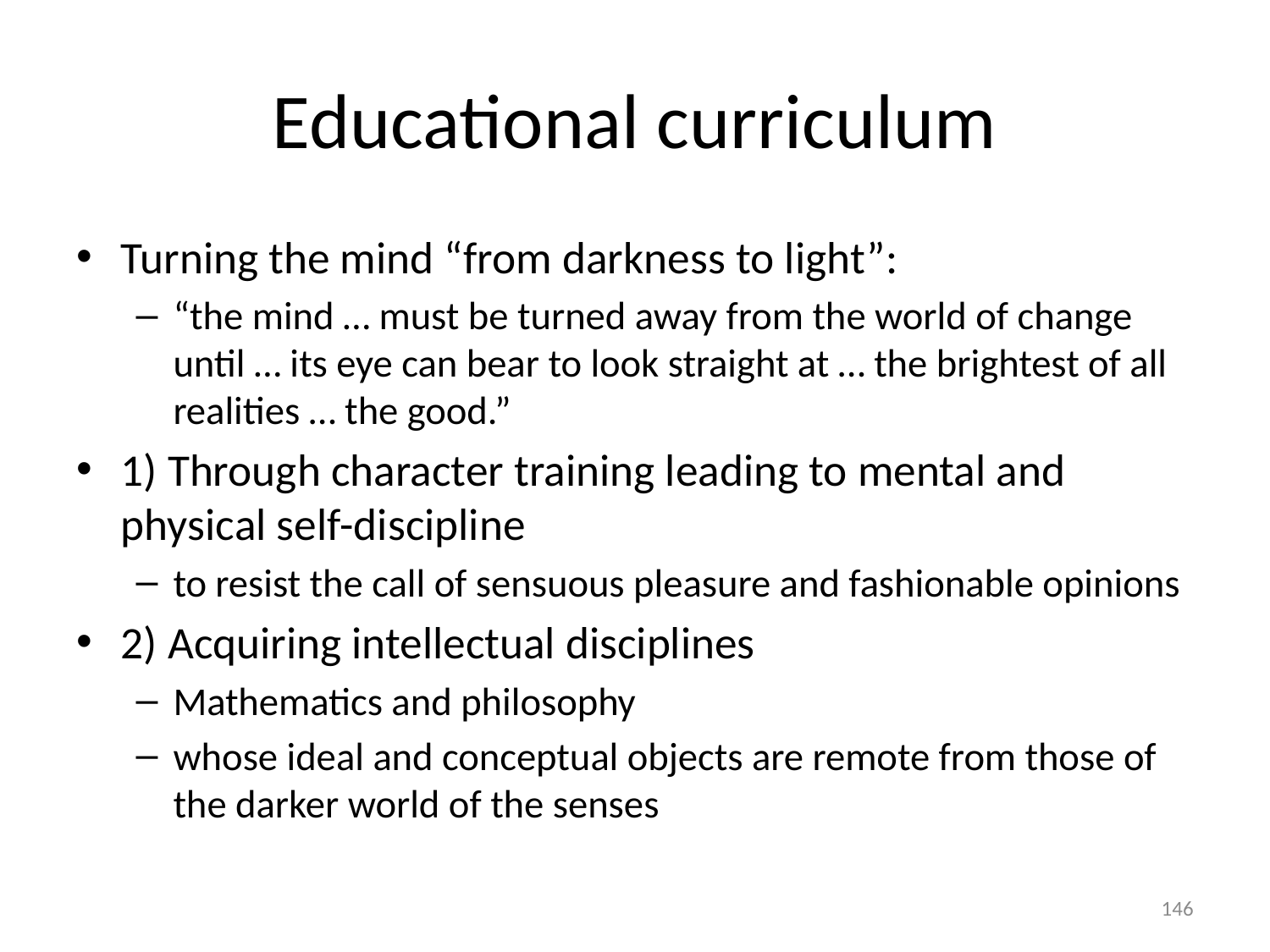

# Educational curriculum
Turning the mind “from darkness to light”:
“the mind … must be turned away from the world of change until … its eye can bear to look straight at … the brightest of all realities … the good.”
1) Through character training leading to mental and physical self-discipline
to resist the call of sensuous pleasure and fashionable opinions
2) Acquiring intellectual disciplines
Mathematics and philosophy
whose ideal and conceptual objects are remote from those of the darker world of the senses

146